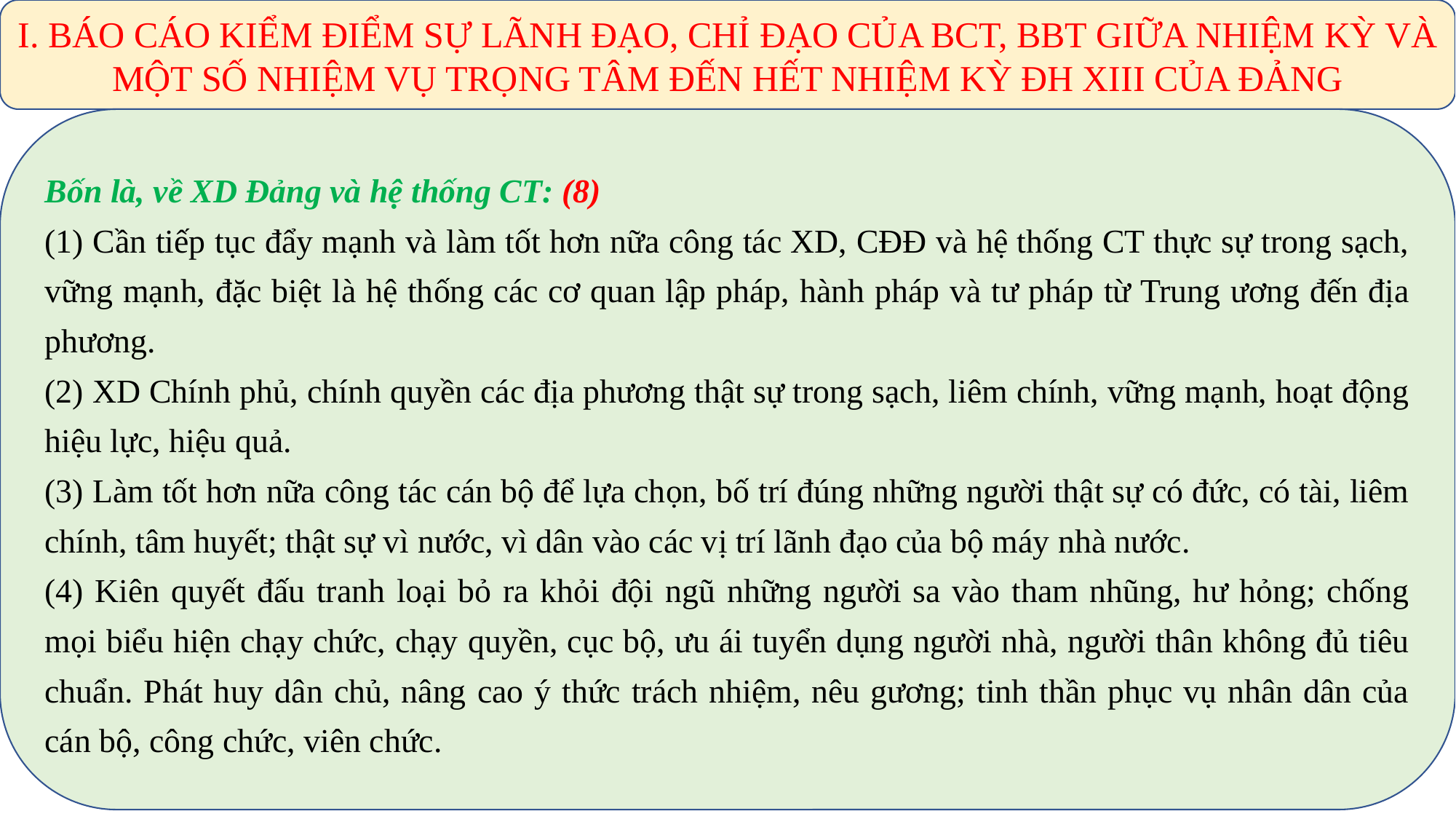

I. BÁO CÁO KIỂM ĐIỂM SỰ LÃNH ĐẠO, CHỈ ĐẠO CỦA BCT, BBT GIỮA NHIỆM KỲ VÀ MỘT SỐ NHIỆM VỤ TRỌNG TÂM ĐẾN HẾT NHIỆM KỲ ĐH XIII CỦA ĐẢNG
Bốn là, về XD Đảng và hệ thống CT: (8)
(1) Cần tiếp tục đẩy mạnh và làm tốt hơn nữa công tác XD, CĐĐ và hệ thống CT thực sự trong sạch, vững mạnh, đặc biệt là hệ thống các cơ quan lập pháp, hành pháp và tư pháp từ Trung ương đến địa phương.
(2) XD Chính phủ, chính quyền các địa phương thật sự trong sạch, liêm chính, vững mạnh, hoạt động hiệu lực, hiệu quả.
(3) Làm tốt hơn nữa công tác cán bộ để lựa chọn, bố trí đúng những người thật sự có đức, có tài, liêm chính, tâm huyết; thật sự vì nước, vì dân vào các vị trí lãnh đạo của bộ máy nhà nước.
(4) Kiên quyết đấu tranh loại bỏ ra khỏi đội ngũ những người sa vào tham nhũng, hư hỏng; chống mọi biểu hiện chạy chức, chạy quyền, cục bộ, ưu ái tuyển dụng người nhà, người thân không đủ tiêu chuẩn. Phát huy dân chủ, nâng cao ý thức trách nhiệm, nêu gương; tinh thần phục vụ nhân dân của cán bộ, công chức, viên chức.